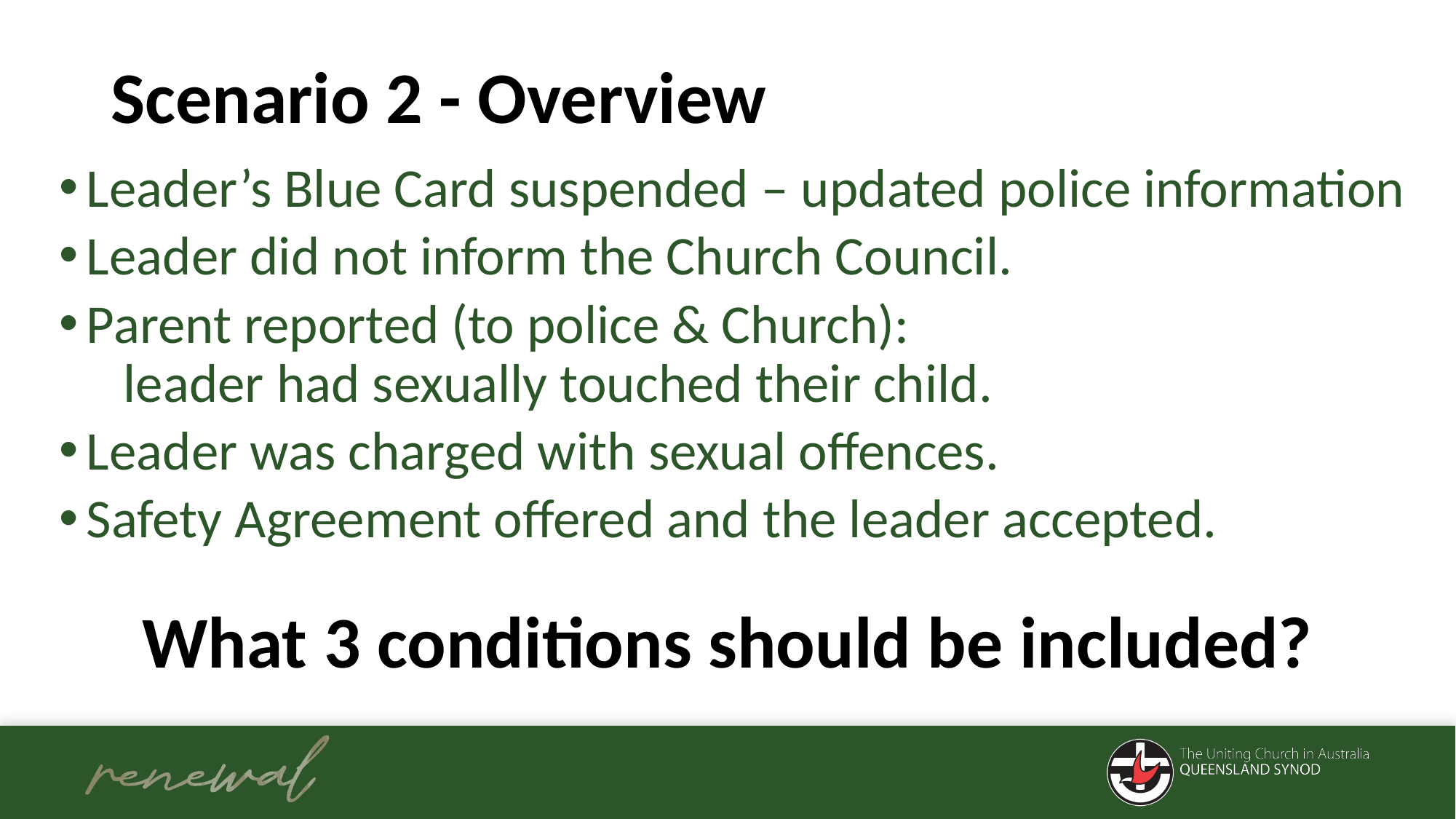

# Scenario 2 - Overview
Leader’s Blue Card suspended – updated police information
Leader did not inform the Church Council.
Parent reported (to police & Church):
   leader had sexually touched their child.
Leader was charged with sexual offences.
Safety Agreement offered and the leader accepted.
What 3 conditions should be included?